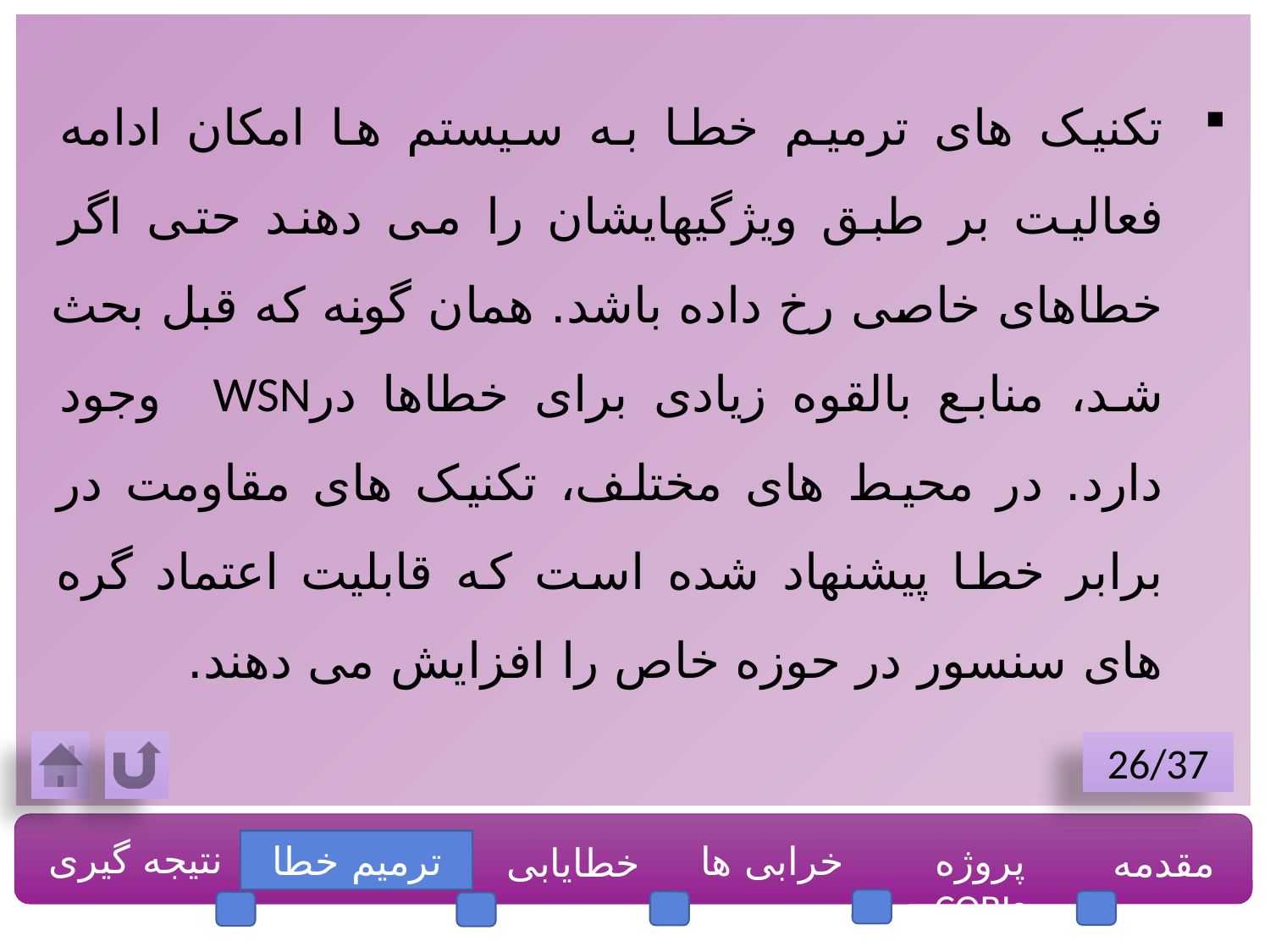

تکنیک های ترمیم خطا به سیستم ها امکان ادامه فعالیت بر طبق ویژگیهایشان را می دهند حتی اگر خطاهای خاصی رخ داده باشد. همان گونه که قبل بحث شد، منابع بالقوه زیادی برای خطاها درWSN  وجود دارد. در محیط های مختلف، تکنیک های مقاومت در برابر خطا پیشنهاد شده است که قابلیت اعتماد گره های سنسور در حوزه خاص را افزایش می دهند.

26/37

نتیجه گیری
ترمیم خطا
خرابی ها
پروژه COBIs
مقدمه
خطایابی